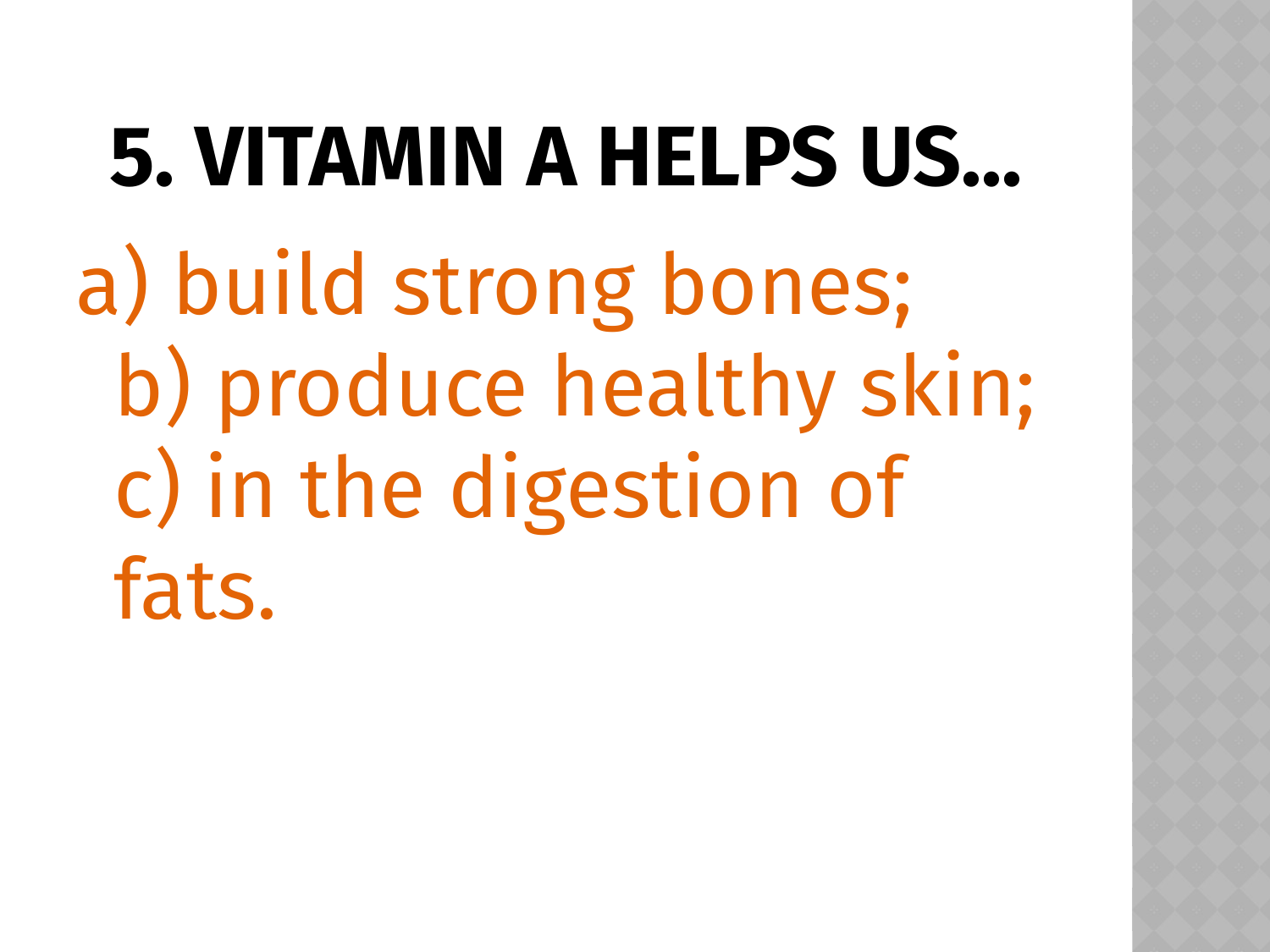

# 5. Vitamin A helps us...
a) build strong bones;
b) produce healthy skin;
с) in the digestion of fats.